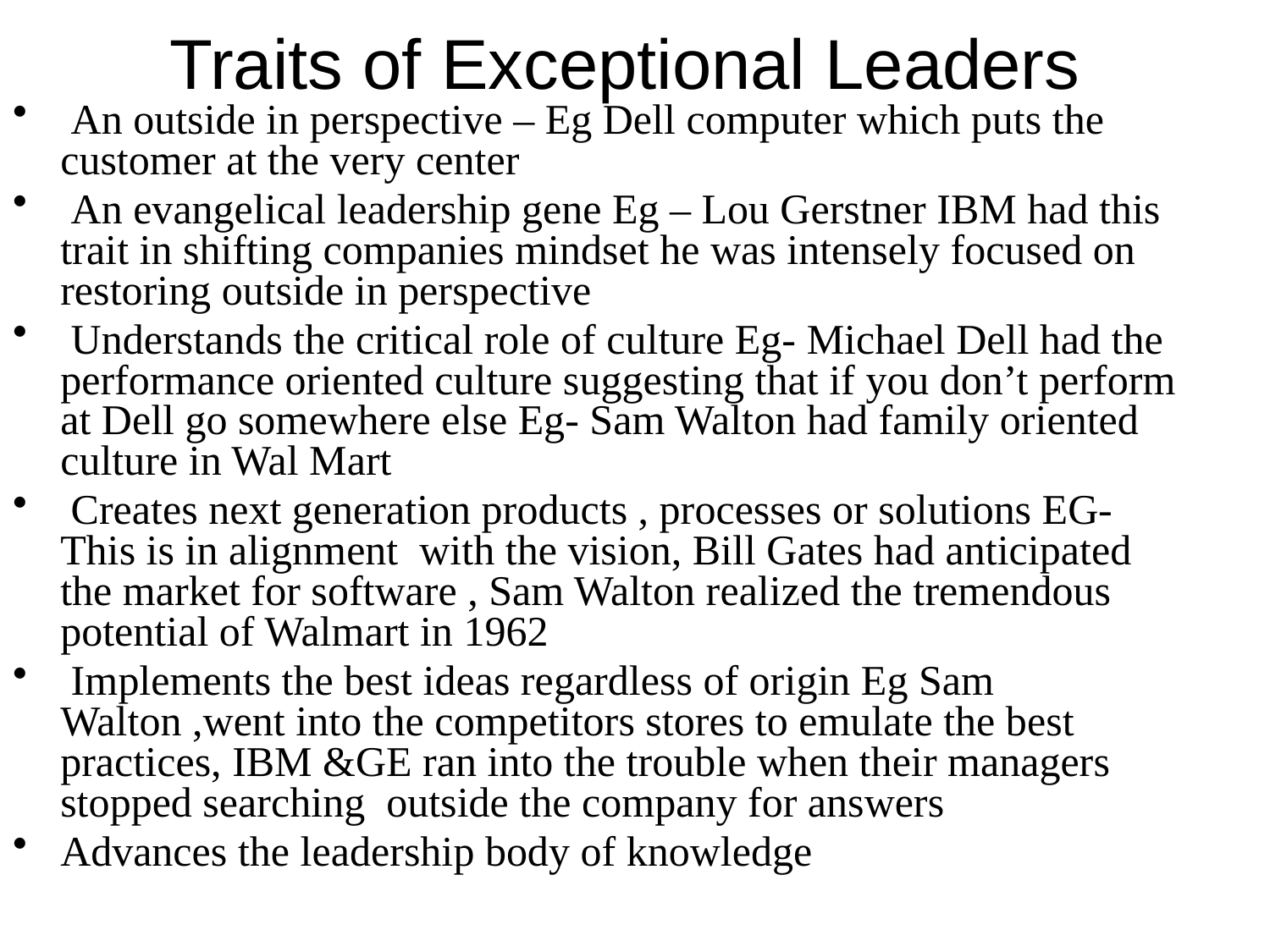

# Traits of Exceptional Leaders
 An outside in perspective – Eg Dell computer which puts the customer at the very center
 An evangelical leadership gene Eg – Lou Gerstner IBM had this trait in shifting companies mindset he was intensely focused on restoring outside in perspective
 Understands the critical role of culture Eg- Michael Dell had the performance oriented culture suggesting that if you don’t perform at Dell go somewhere else Eg- Sam Walton had family oriented culture in Wal Mart
 Creates next generation products , processes or solutions EG- This is in alignment  with the vision, Bill Gates had anticipated the market for software , Sam Walton realized the tremendous potential of Walmart in 1962
 Implements the best ideas regardless of origin Eg Sam Walton ,went into the competitors stores to emulate the best practices, IBM &GE ran into the trouble when their managers stopped searching  outside the company for answers
Advances the leadership body of knowledge